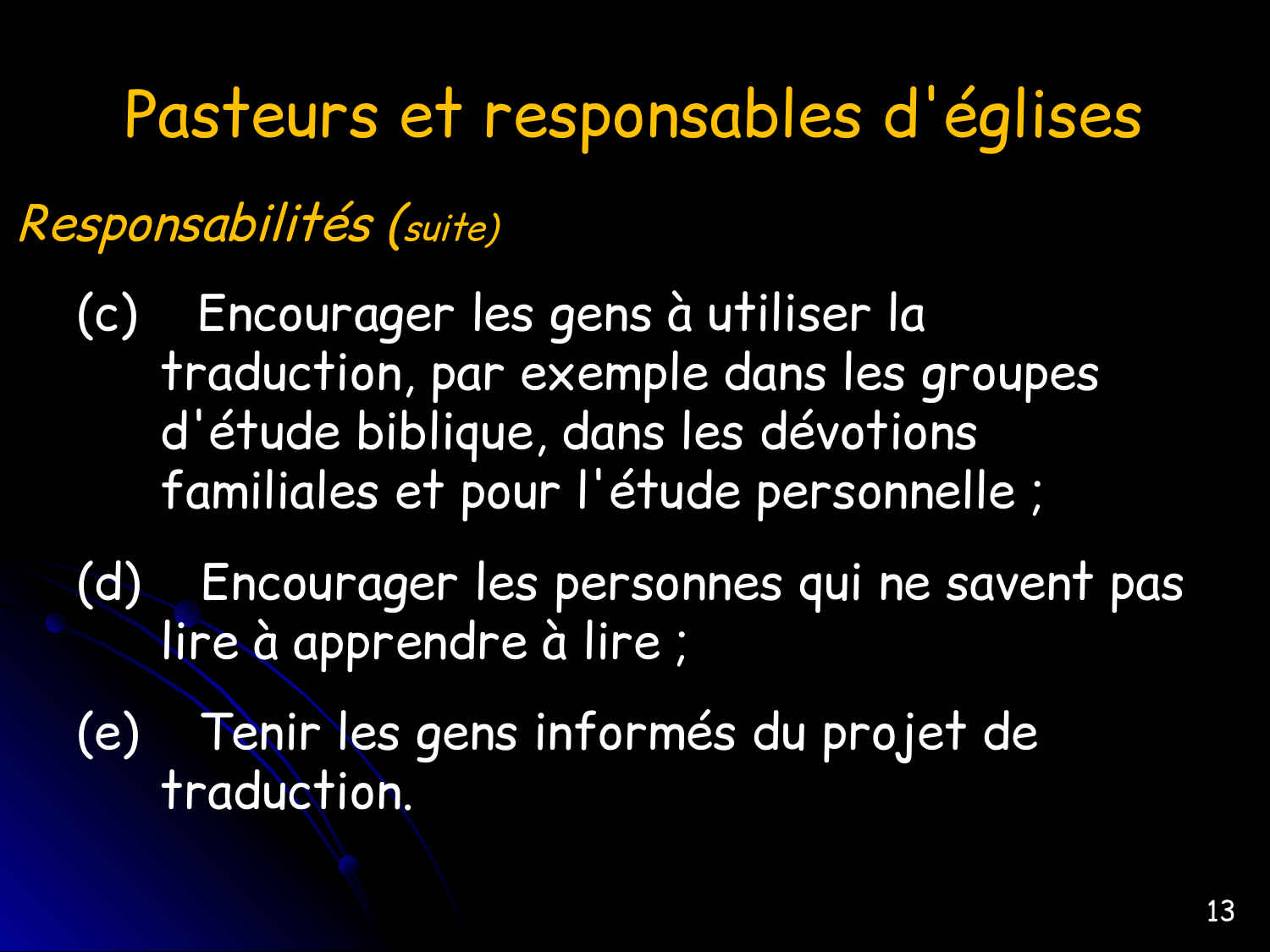

# Pasteurs et responsables d'églises
Responsabilités (suite)
(c)    Encourager les gens à utiliser la traduction, par exemple dans les groupes d'étude biblique, dans les dévotions familiales et pour l'étude personnelle ;
(d)    Encourager les personnes qui ne savent pas lire à apprendre à lire ;
(e)    Tenir les gens informés du projet de traduction.
13